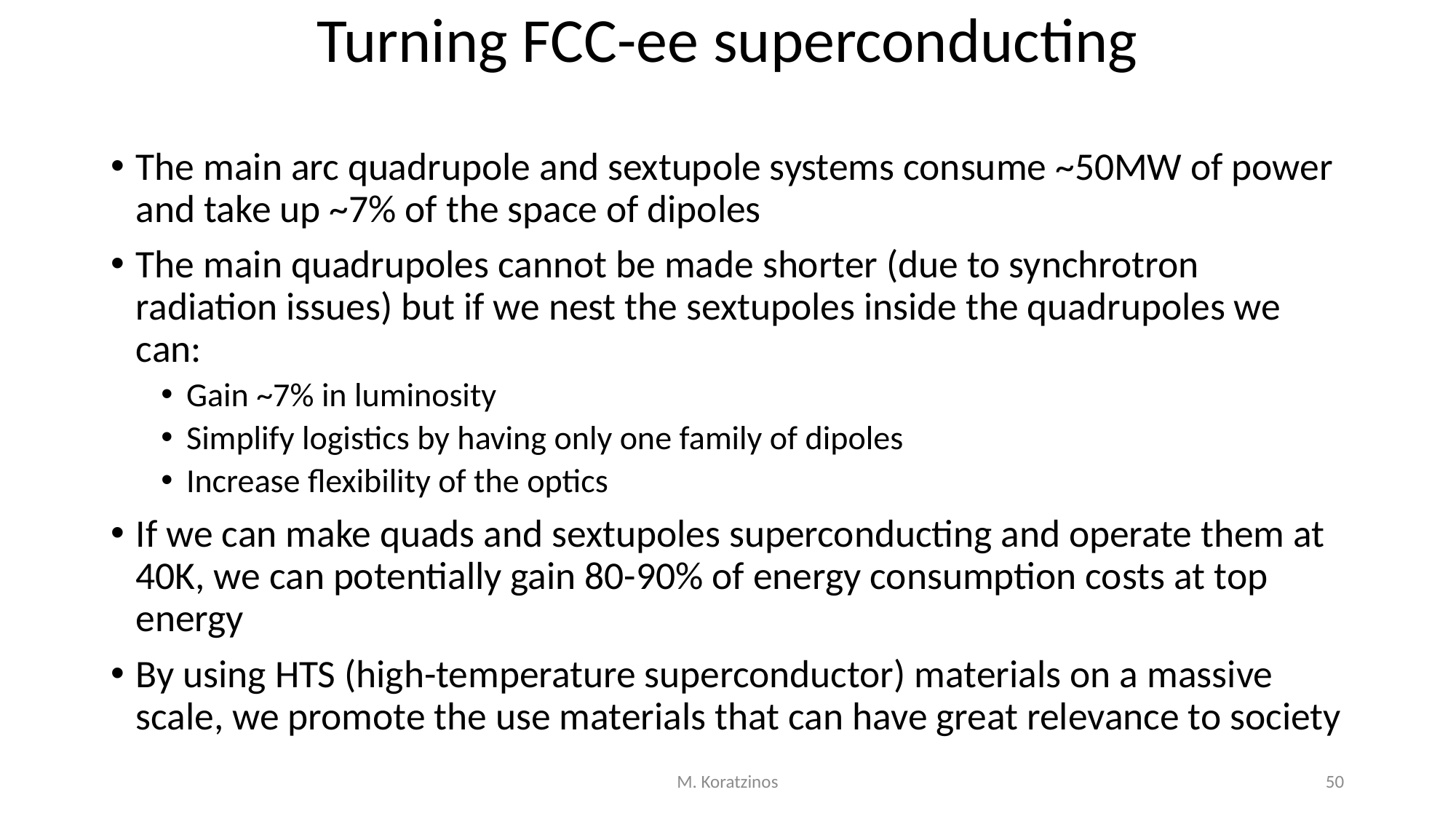

# Turning FCC-ee superconducting
The main arc quadrupole and sextupole systems consume ~50MW of power and take up ~7% of the space of dipoles
The main quadrupoles cannot be made shorter (due to synchrotron radiation issues) but if we nest the sextupoles inside the quadrupoles we can:
Gain ~7% in luminosity
Simplify logistics by having only one family of dipoles
Increase flexibility of the optics
If we can make quads and sextupoles superconducting and operate them at 40K, we can potentially gain 80-90% of energy consumption costs at top energy
By using HTS (high-temperature superconductor) materials on a massive scale, we promote the use materials that can have great relevance to society
M. Koratzinos
50